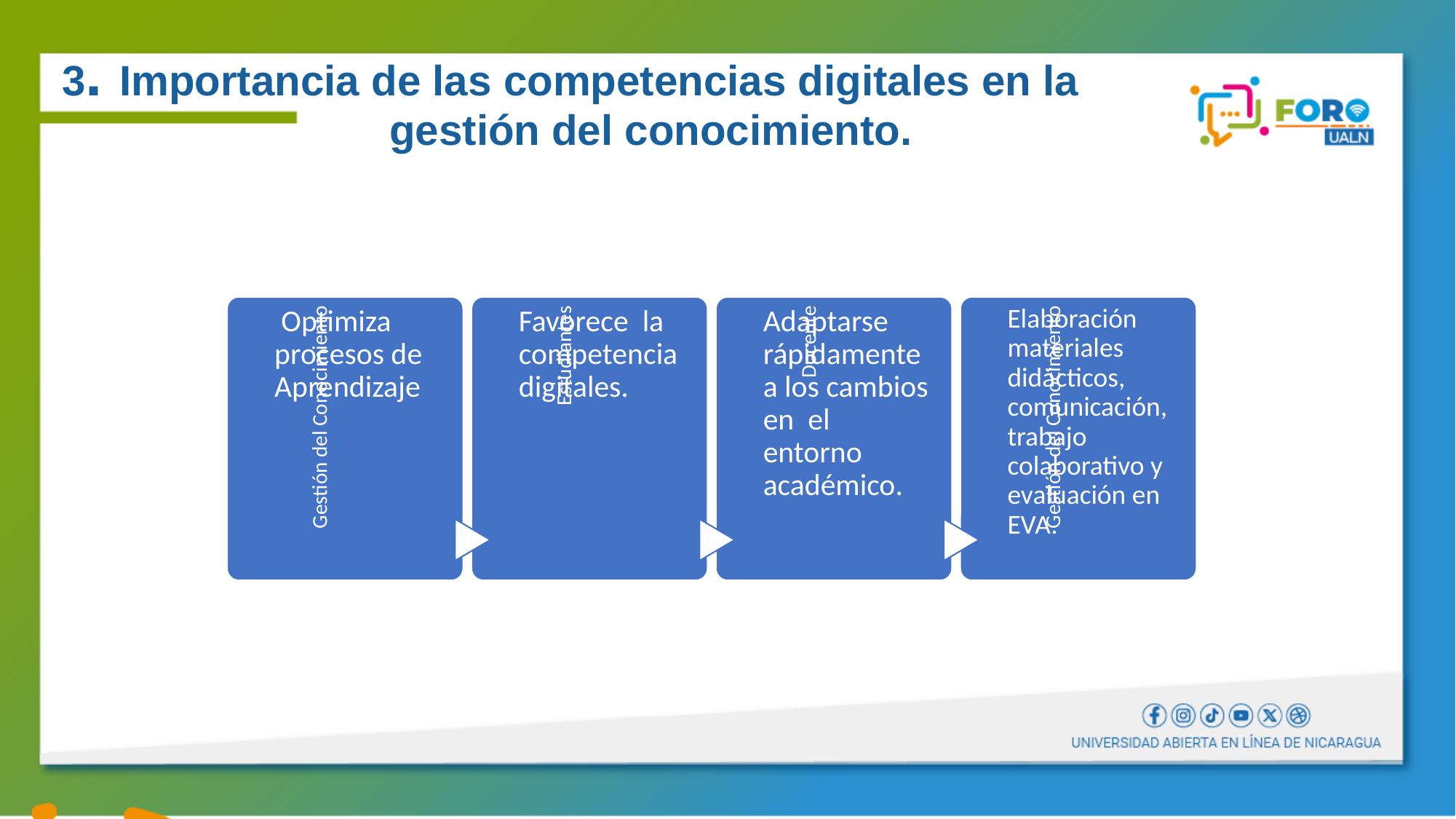

# 3. Importancia de las competencias digitales en la gestión del conocimiento.
Gestión del Conocimiento
 Optimiza procesos de Aprendizaje
Estudiantes
Favorece  la  competencia  digitales.
Docente
Adaptarse rápidamente a los cambios en  el  entorno  académico.
Gestión del Conocimiento
Elaboración  materiales didácticos, comunicación,  trabajo  colaborativo y evaluación en EVA.